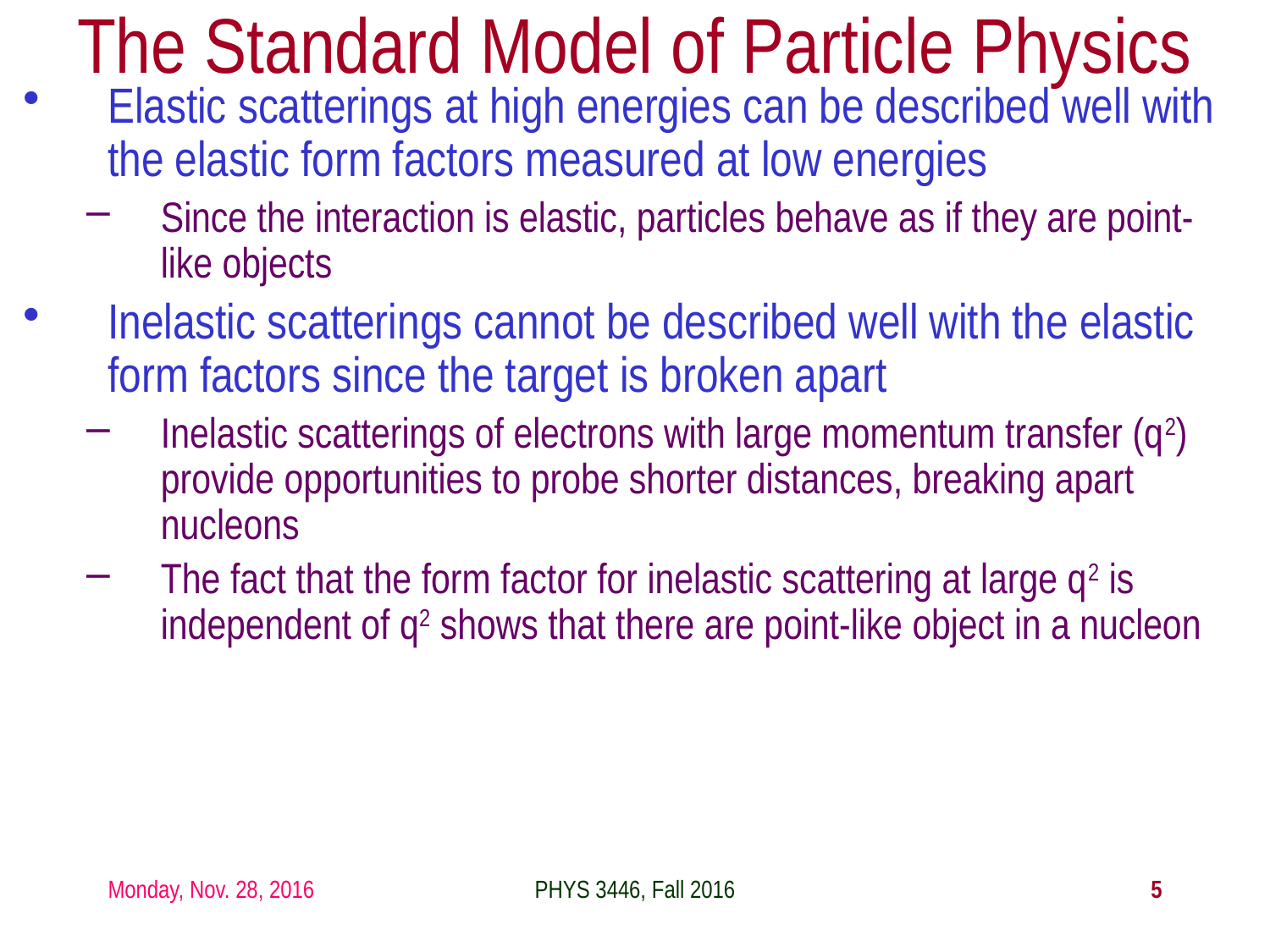

# The Standard Model of Particle Physics
Elastic scatterings at high energies can be described well with the elastic form factors measured at low energies
Since the interaction is elastic, particles behave as if they are point-like objects
Inelastic scatterings cannot be described well with the elastic form factors since the target is broken apart
Inelastic scatterings of electrons with large momentum transfer (q2) provide opportunities to probe shorter distances, breaking apart nucleons
The fact that the form factor for inelastic scattering at large q2 is independent of q2 shows that there are point-like object in a nucleon
Monday, Nov. 28, 2016
PHYS 3446, Fall 2016
5